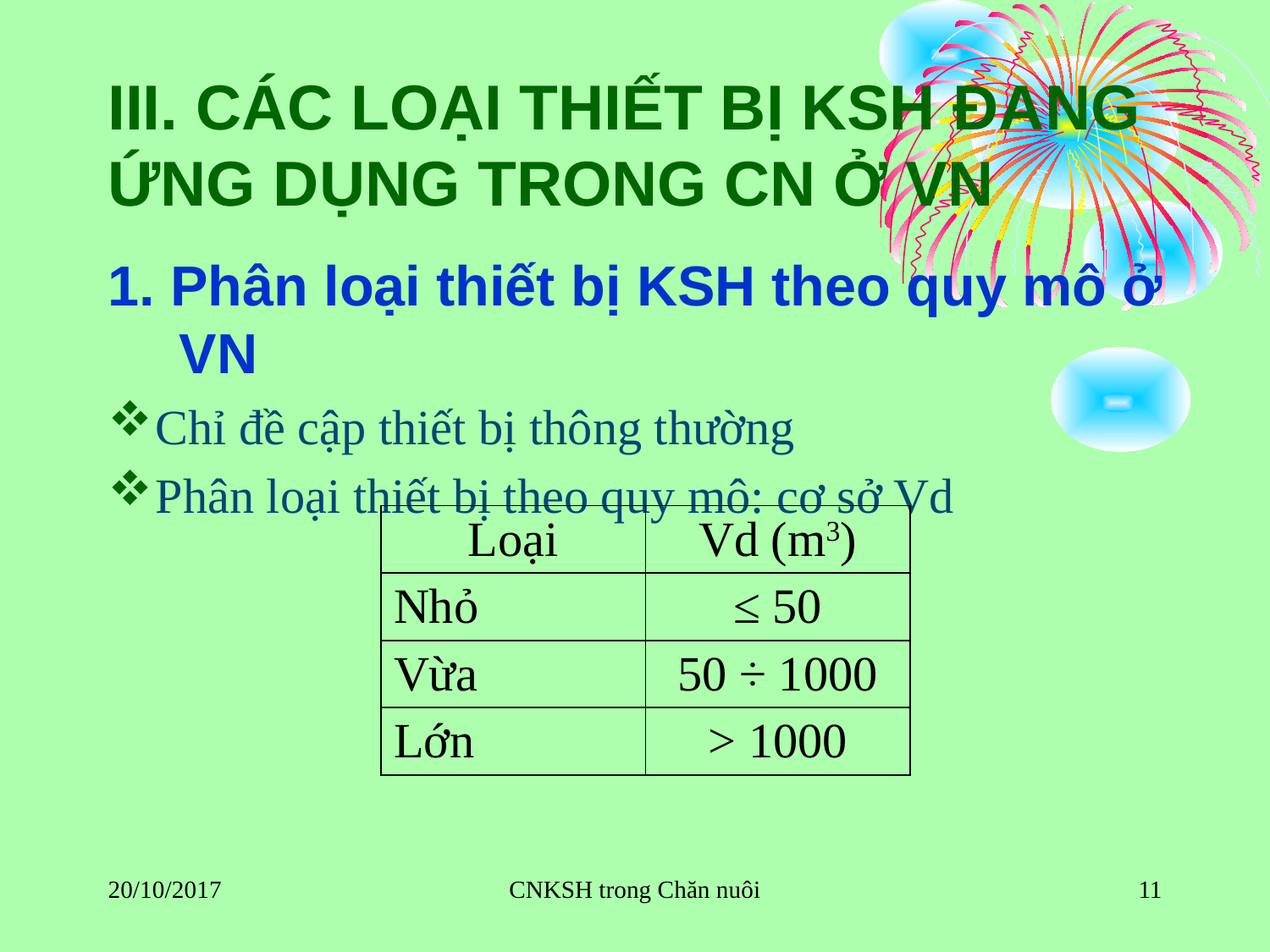

# III. CÁC LOẠI THIẾT BỊ KSH ĐANG ỨNG DỤNG TRONG CN Ở VN
1. Phân loại thiết bị KSH theo quy mô ở VN
Chỉ đề cập thiết bị thông thường
Phân loại thiết bị theo quy mô: cơ sở Vd

| Loại | Vd (m3) |
| --- | --- |
| Nhỏ | ≤ 50 |
| Vừa | 50 ÷ 1000 |
| Lớn | > 1000 |
20/10/2017
CNKSH trong Chăn nuôi
11